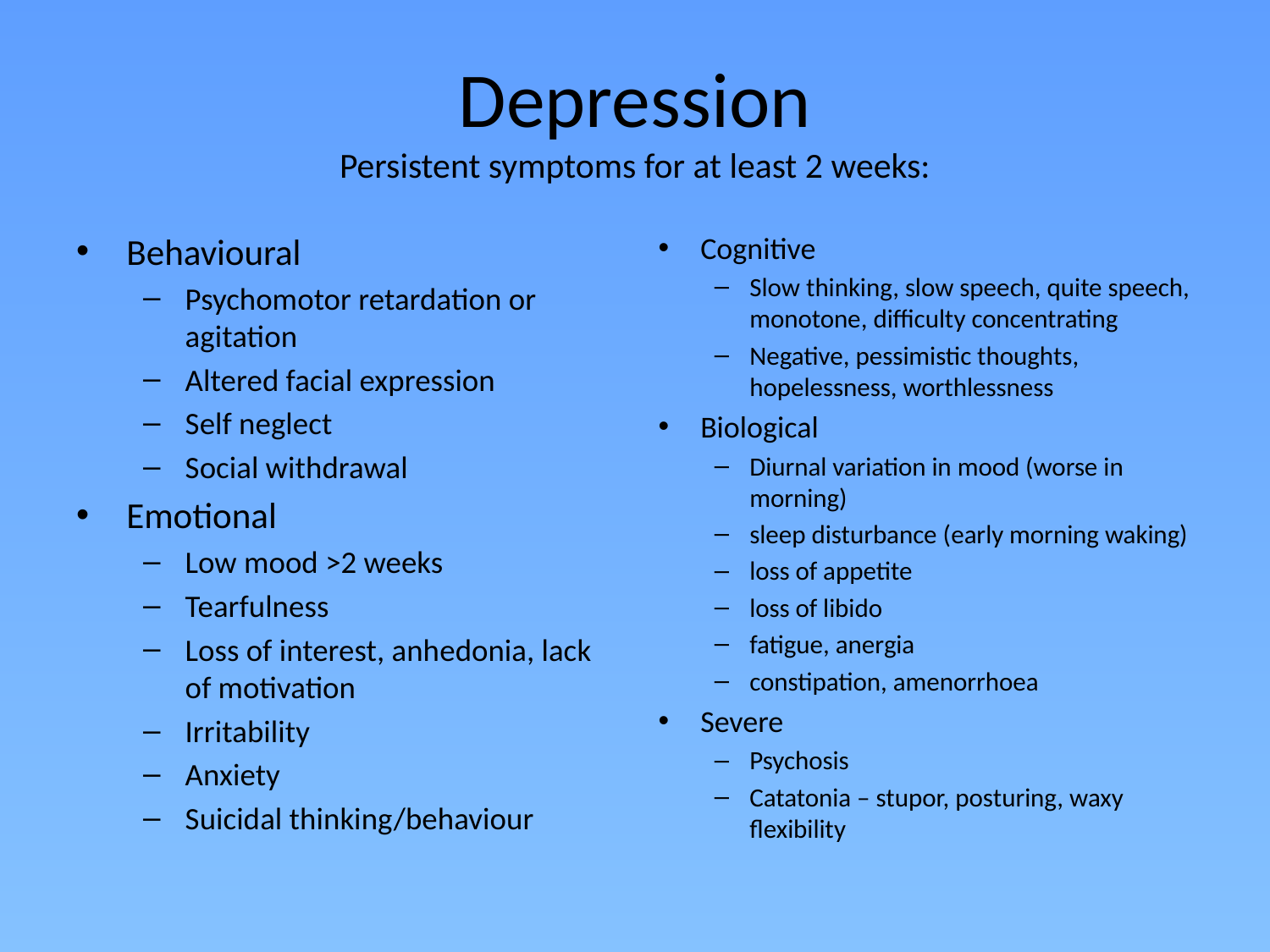

# Depression Persistent symptoms for at least 2 weeks:
Behavioural
Psychomotor retardation or agitation
Altered facial expression
Self neglect
Social withdrawal
Emotional
Low mood >2 weeks
Tearfulness
Loss of interest, anhedonia, lack of motivation
Irritability
Anxiety
Suicidal thinking/behaviour

Cognitive
Slow thinking, slow speech, quite speech, monotone, difficulty concentrating
Negative, pessimistic thoughts, hopelessness, worthlessness
Biological
Diurnal variation in mood (worse in morning)
sleep disturbance (early morning waking)
loss of appetite
loss of libido
fatigue, anergia
constipation, amenorrhoea
Severe
Psychosis
Catatonia – stupor, posturing, waxy flexibility